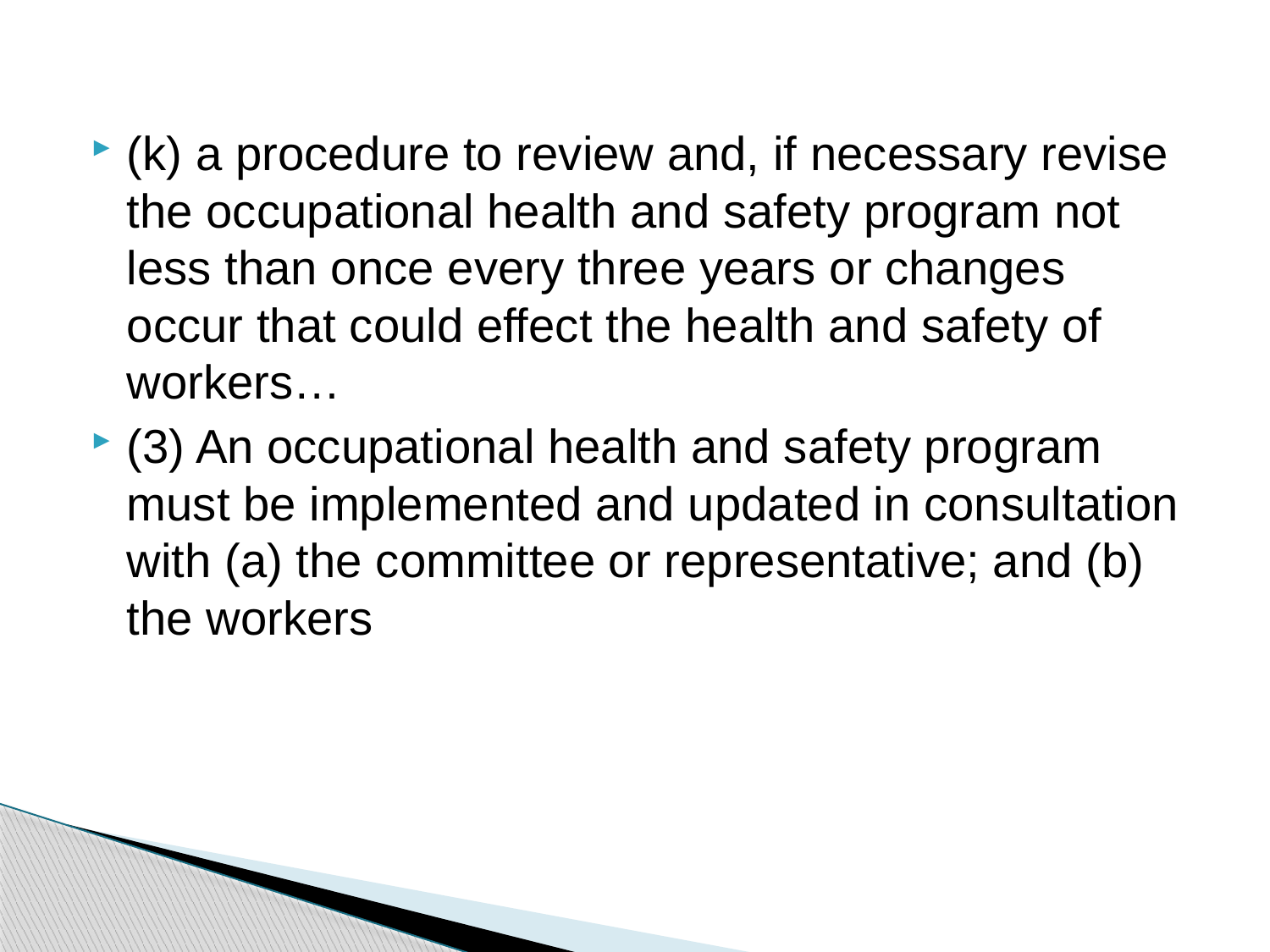

(k) a procedure to review and, if necessary revise the occupational health and safety program not less than once every three years or changes occur that could effect the health and safety of workers…
(3) An occupational health and safety program must be implemented and updated in consultation with (a) the committee or representative; and (b) the workers